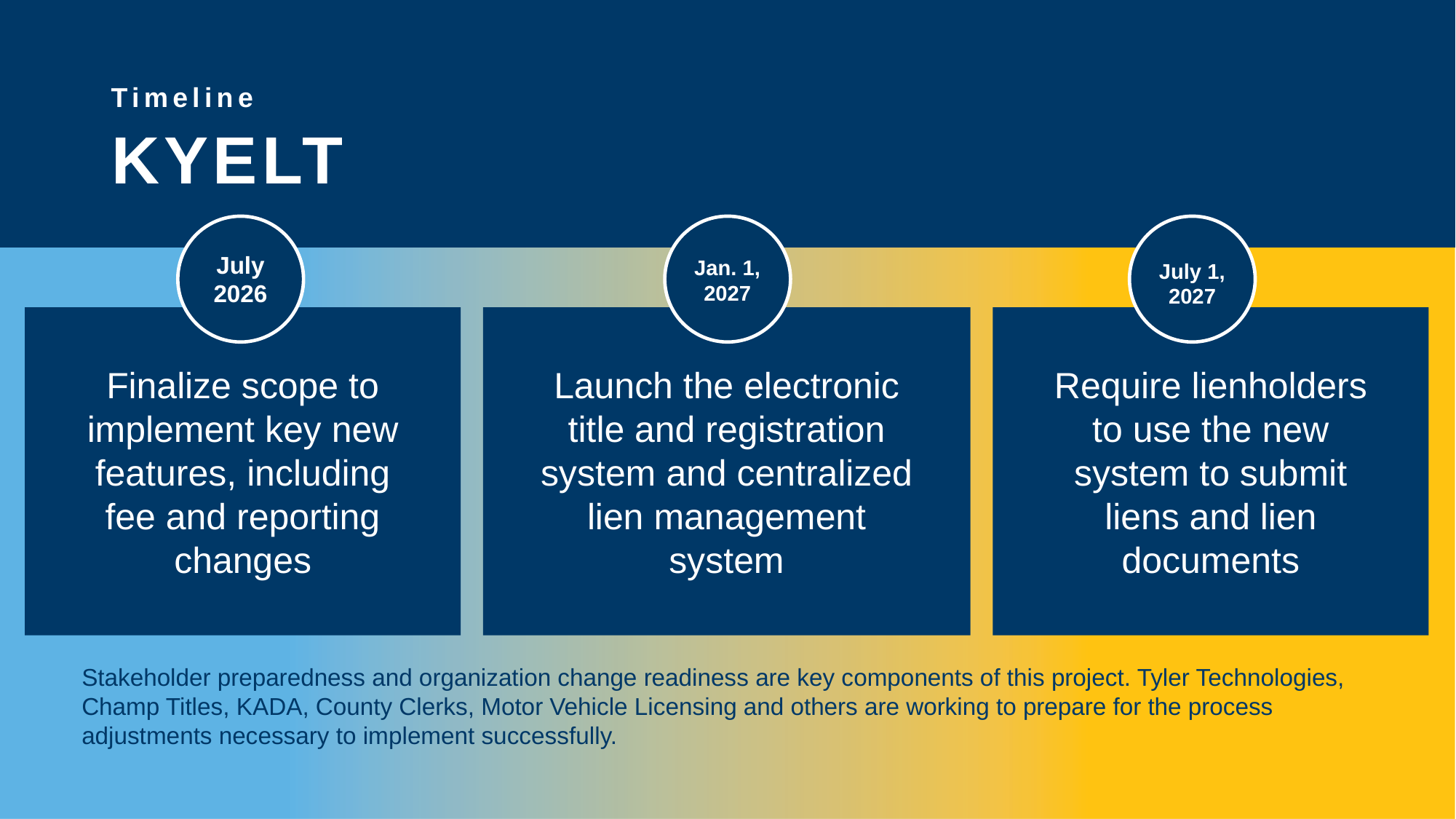

Timeline
KYELT

July
2026

Jan. 1, 2027

July 1, 2027
Finalize scope to implement key new features, including fee and reporting changes
Launch the electronic title and registration system and centralized lien management system

Require lienholders to use the new system to submit liens and lien documents
Stakeholder preparedness and organization change readiness are key components of this project. Tyler Technologies, Champ Titles, KADA, County Clerks, Motor Vehicle Licensing and others are working to prepare for the process adjustments necessary to implement successfully.